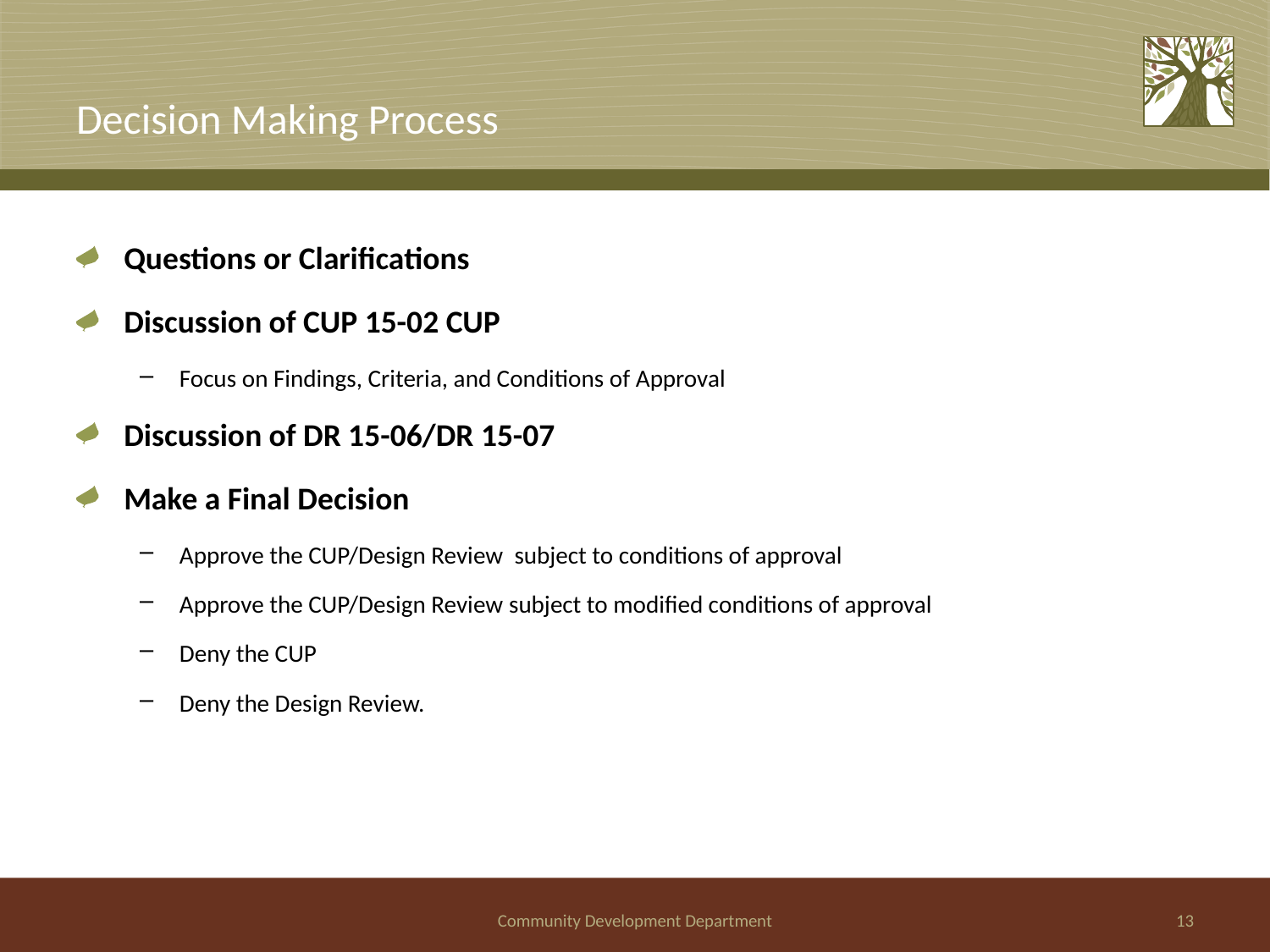

# Decision Making Process
Questions or Clarifications
Discussion of CUP 15-02 CUP
Focus on Findings, Criteria, and Conditions of Approval
Discussion of DR 15-06/DR 15-07
Make a Final Decision
Approve the CUP/Design Review  subject to conditions of approval
Approve the CUP/Design Review subject to modified conditions of approval
Deny the CUP
Deny the Design Review.